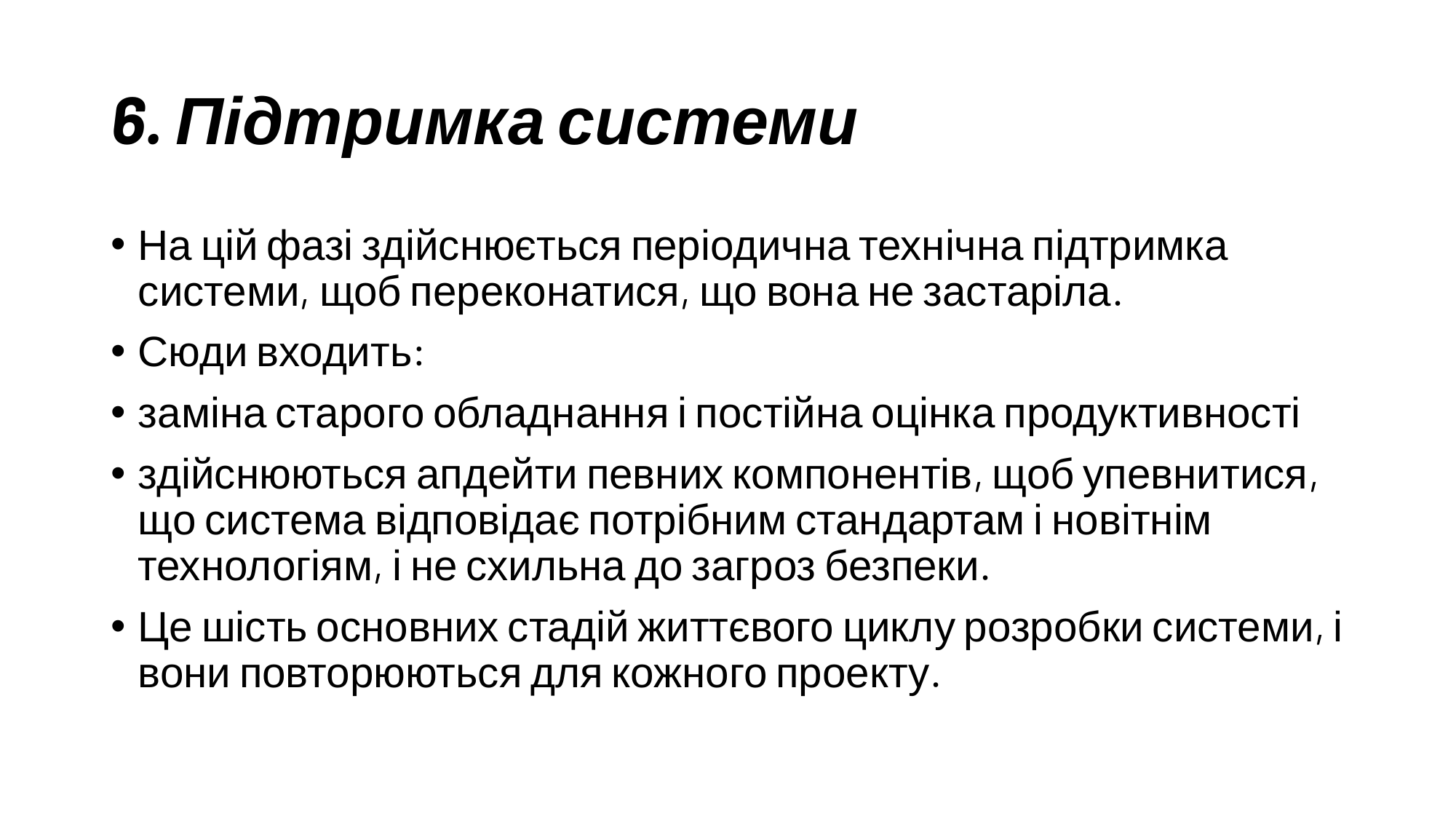

# 6. Підтримка системи
На цій фазі здійснюється періодична технічна підтримка системи, щоб переконатися, що вона не застаріла.
Сюди входить:
заміна старого обладнання і постійна оцінка продуктивності
здійснюються апдейти певних компонентів, щоб упевнитися, що система відповідає потрібним стандартам і новітнім технологіям, і не схильна до загроз безпеки.
Це шість основних стадій життєвого циклу розробки системи, і вони повторюються для кожного проекту.